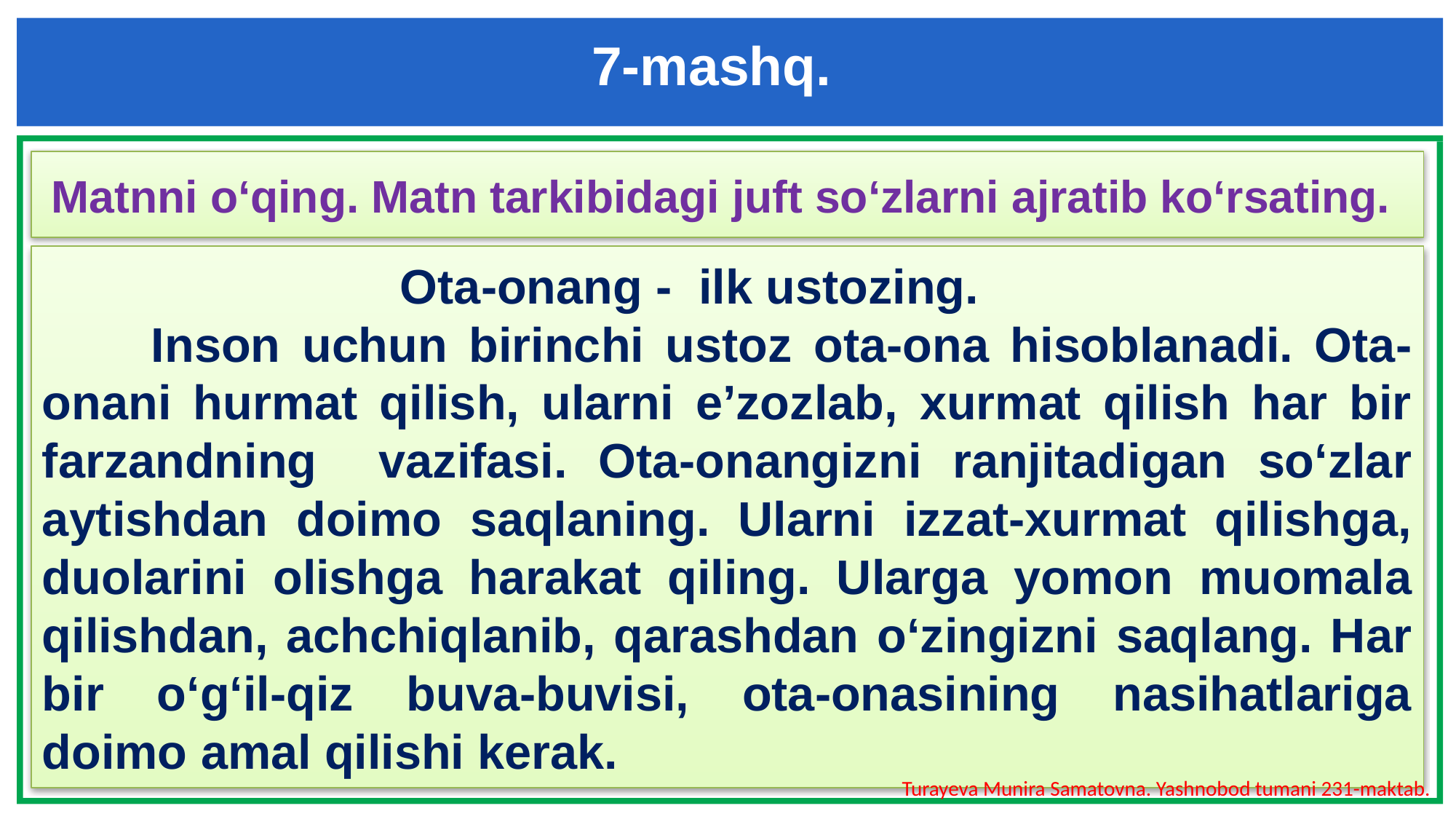

7-mashq.
Matnni o‘qing. Matn tarkibidagi juft so‘zlarni ajratib ko‘rsating.
Ota-onang -  ilk ustozing.
	Inson uchun birinchi ustoz ota-ona hisoblanadi. Ota-onani hurmat qilish, ularni e’zozlab, xurmat qilish har bir farzandning  vazifasi. Ota-onangizni ranjitadigan so‘zlar aytishdan doimo saqlaning. Ularni izzat-xurmat qilishga, duolarini olishga harakat qiling. Ularga yomon muomala qilishdan, achchiqlanib, qarashdan o‘zingizni saqlang. Har bir o‘g‘il-qiz buva-buvisi, ota-onasining nasihatlariga doimo amal qilishi kerak.
Turayeva Munira Samatovna. Yashnobod tumani 231-maktab.